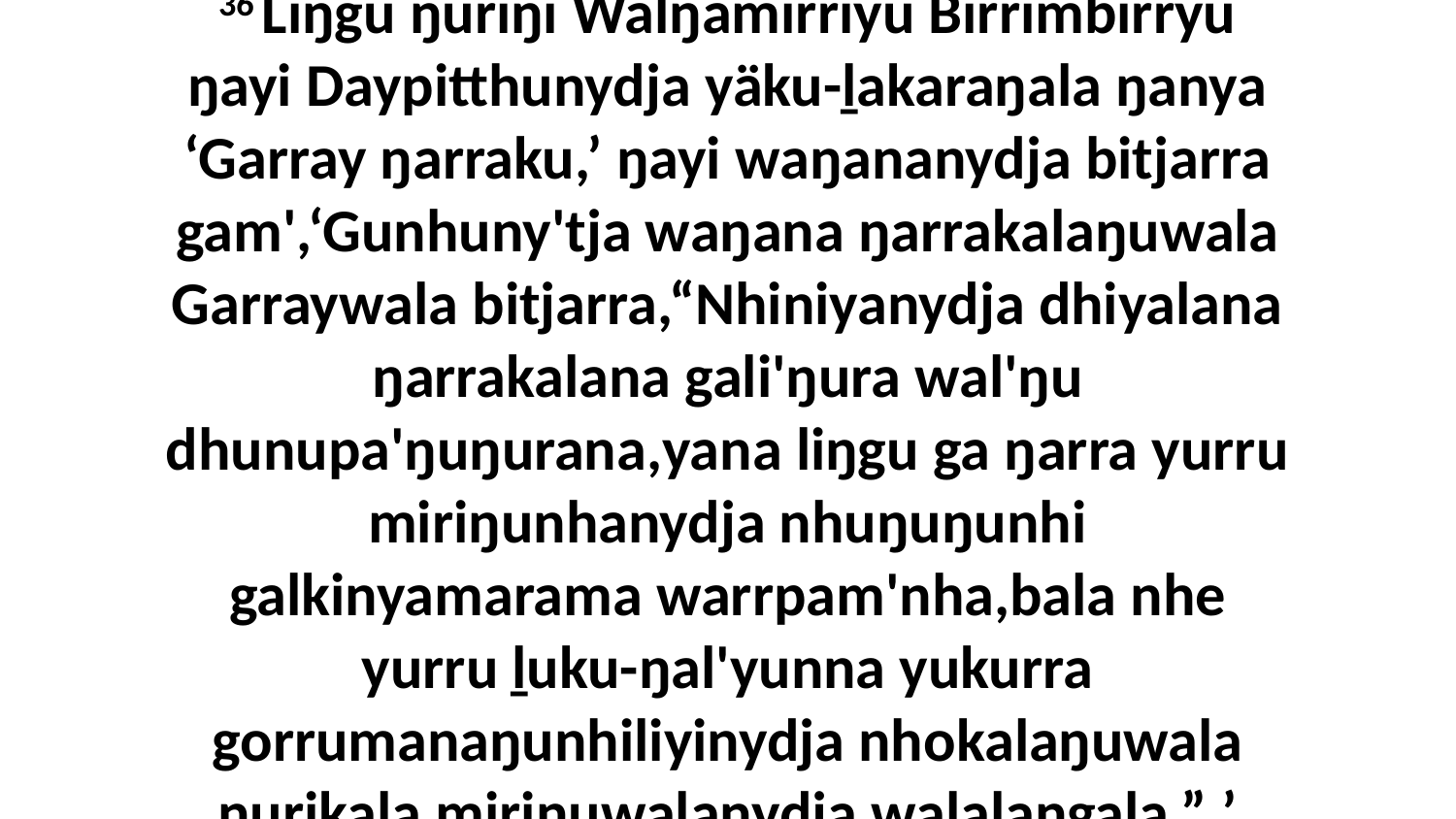

36 Liŋgu ŋuriŋi Walŋamirriyu Birrimbirryu ŋayi Daypitthunydja yäku-ḻakaraŋala ŋanya ‘Garray ŋarraku,’ ŋayi waŋananydja bitjarra gam',‘Gunhuny'tja waŋana ŋarrakalaŋuwala Garraywala bitjarra,“Nhiniyanydja dhiyalana ŋarrakalana gali'ŋura wal'ŋu dhunupa'ŋuŋurana,yana liŋgu ga ŋarra yurru miriŋunhanydja nhuŋuŋunhi galkinyamarama warrpam'nha,bala nhe yurru ḻuku-ŋal'yunna yukurra gorrumanaŋunhiliyinydja nhokalaŋuwala ŋurikala miriŋuwalanydja walalaŋgala.” ’